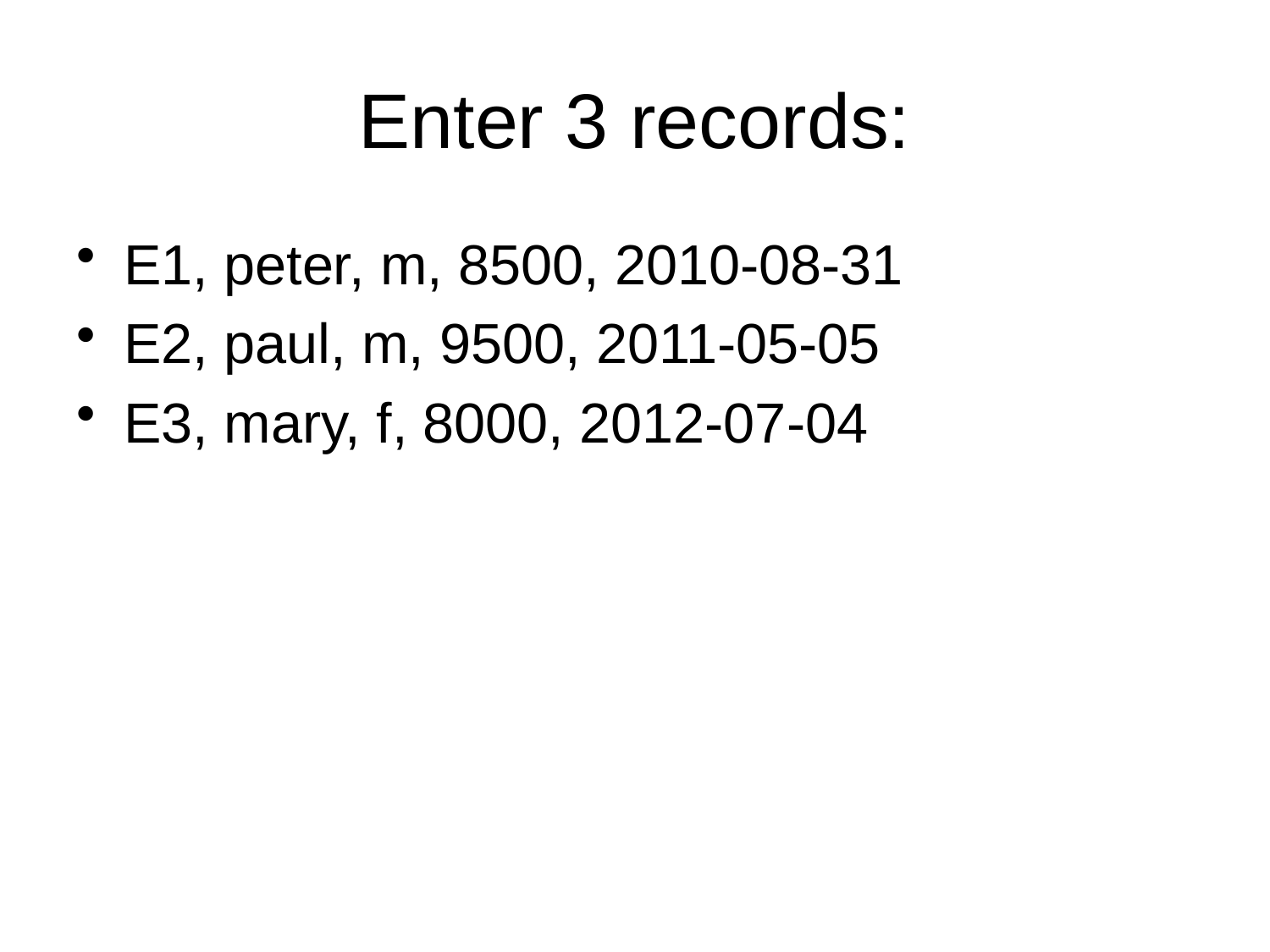

# Enter 3 records:
E1, peter, m, 8500, 2010-08-31
E2, paul, m, 9500, 2011-05-05
E3, mary, f, 8000, 2012-07-04